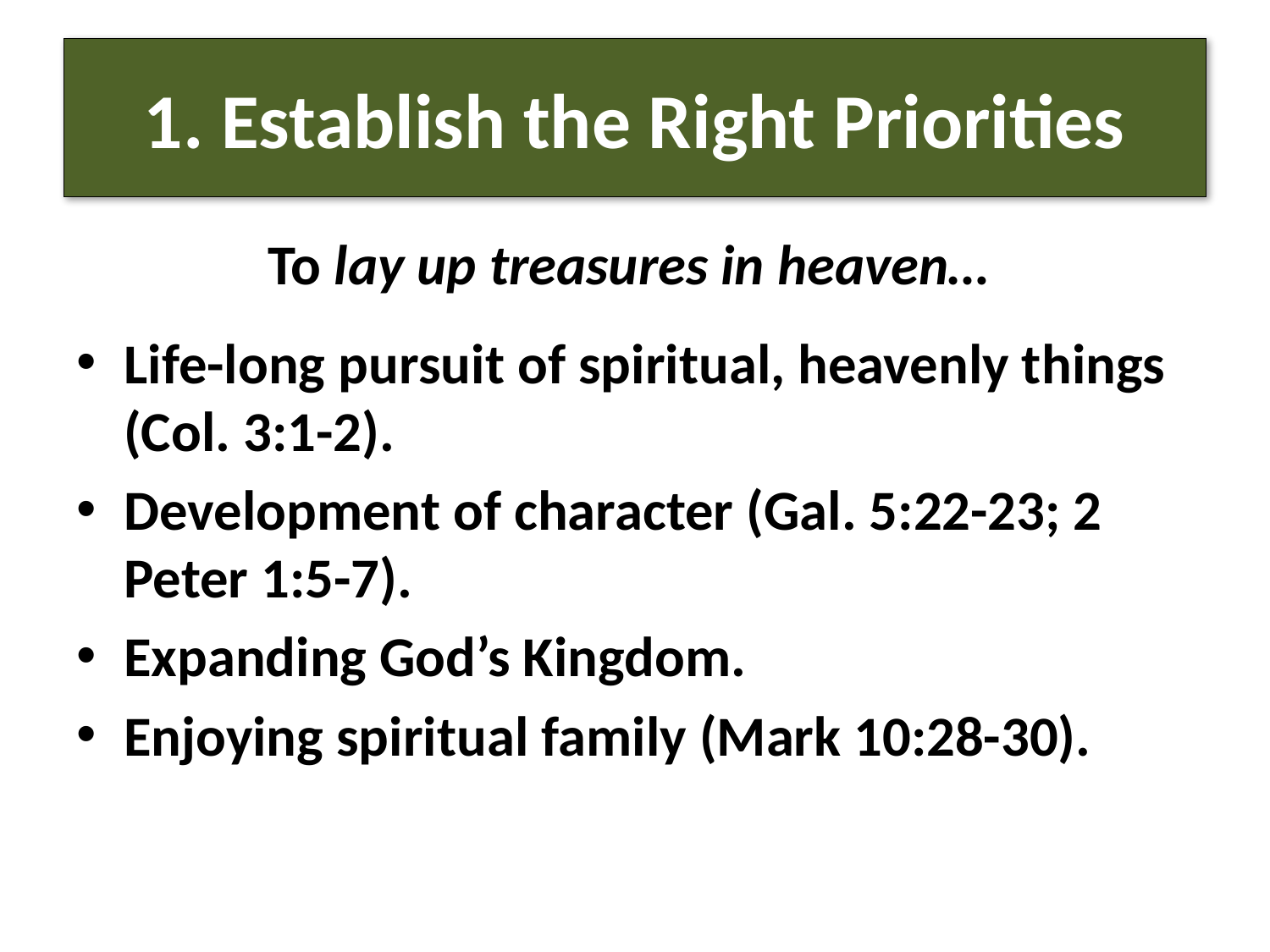

# 1. Establish the Right Priorities
To lay up treasures in heaven…

Life-long pursuit of spiritual, heavenly things (Col. 3:1-2).
Development of character (Gal. 5:22-23; 2 Peter 1:5-7).
Expanding God’s Kingdom.
Enjoying spiritual family (Mark 10:28-30).